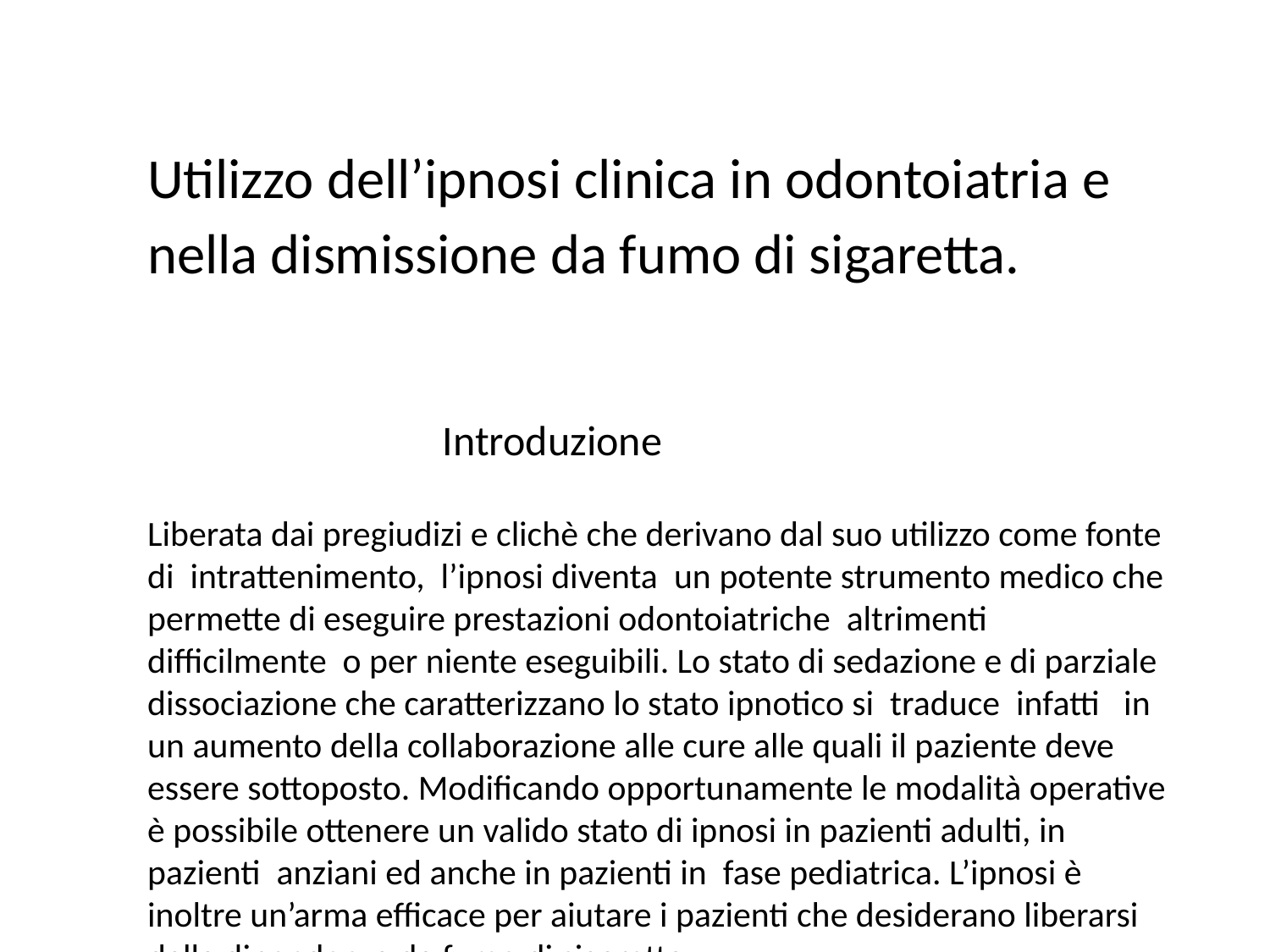

Utilizzo dell’ipnosi clinica in odontoiatria e nella dismissione da fumo di sigaretta.

                               Introduzione

Liberata dai pregiudizi e clichè che derivano dal suo utilizzo come fonte di  intrattenimento,  l’ipnosi diventa  un potente strumento medico che permette di eseguire prestazioni odontoiatriche  altrimenti  difficilmente  o per niente eseguibili. Lo stato di sedazione e di parziale dissociazione che caratterizzano lo stato ipnotico si  traduce  infatti   in un aumento della collaborazione alle cure alle quali il paziente deve essere sottoposto. Modificando opportunamente le modalità operative è possibile ottenere un valido stato di ipnosi in pazienti adulti, in pazienti  anziani ed anche in pazienti in  fase pediatrica. L’ipnosi è inoltre un’arma efficace per aiutare i pazienti che desiderano liberarsi dalla dipendenza da fumo di sigaretta.